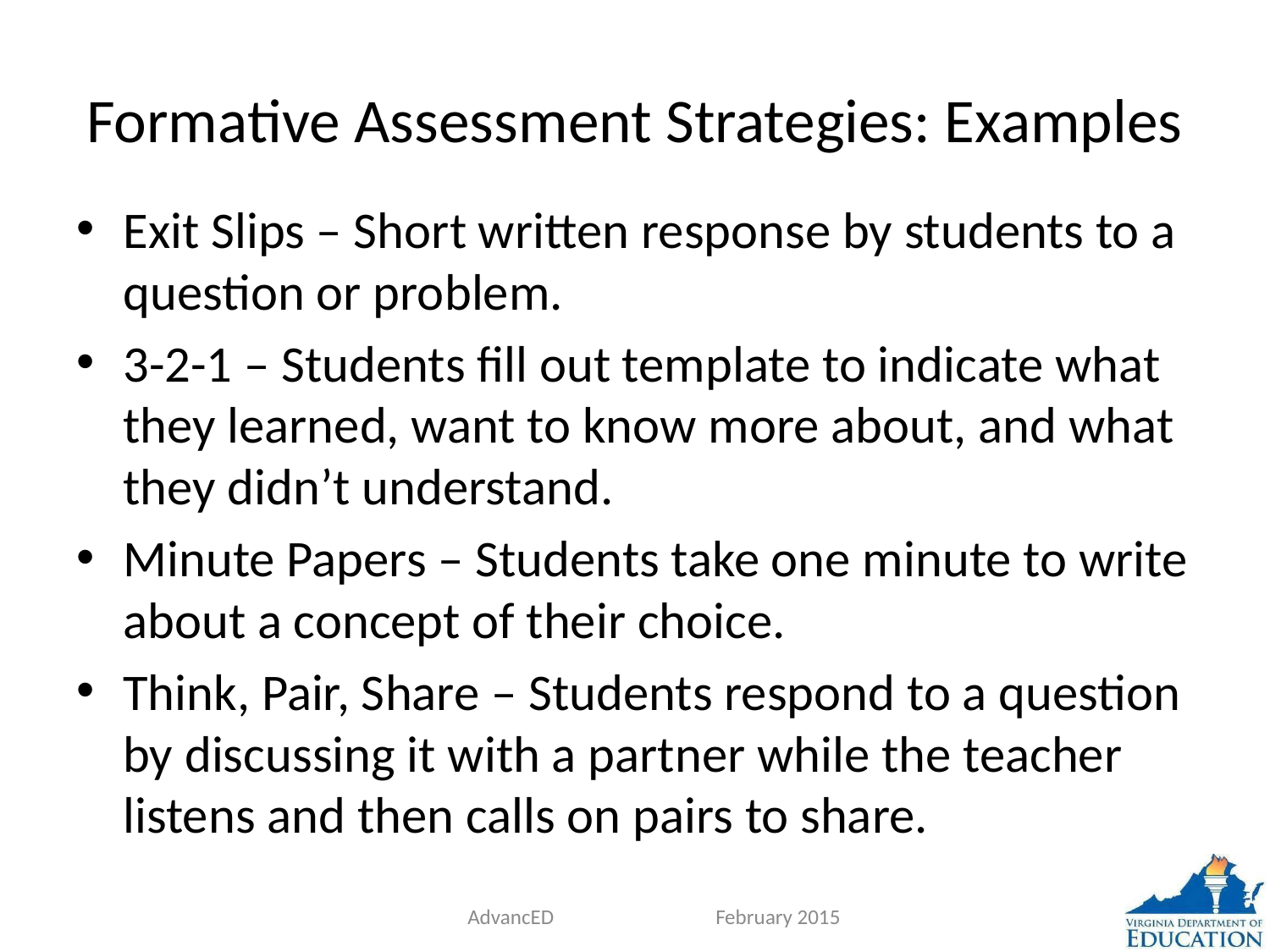

# Formative Assessment Strategies: Examples
Exit Slips – Short written response by students to a question or problem.
3-2-1 – Students fill out template to indicate what they learned, want to know more about, and what they didn’t understand.
Minute Papers – Students take one minute to write about a concept of their choice.
Think, Pair, Share – Students respond to a question by discussing it with a partner while the teacher listens and then calls on pairs to share.